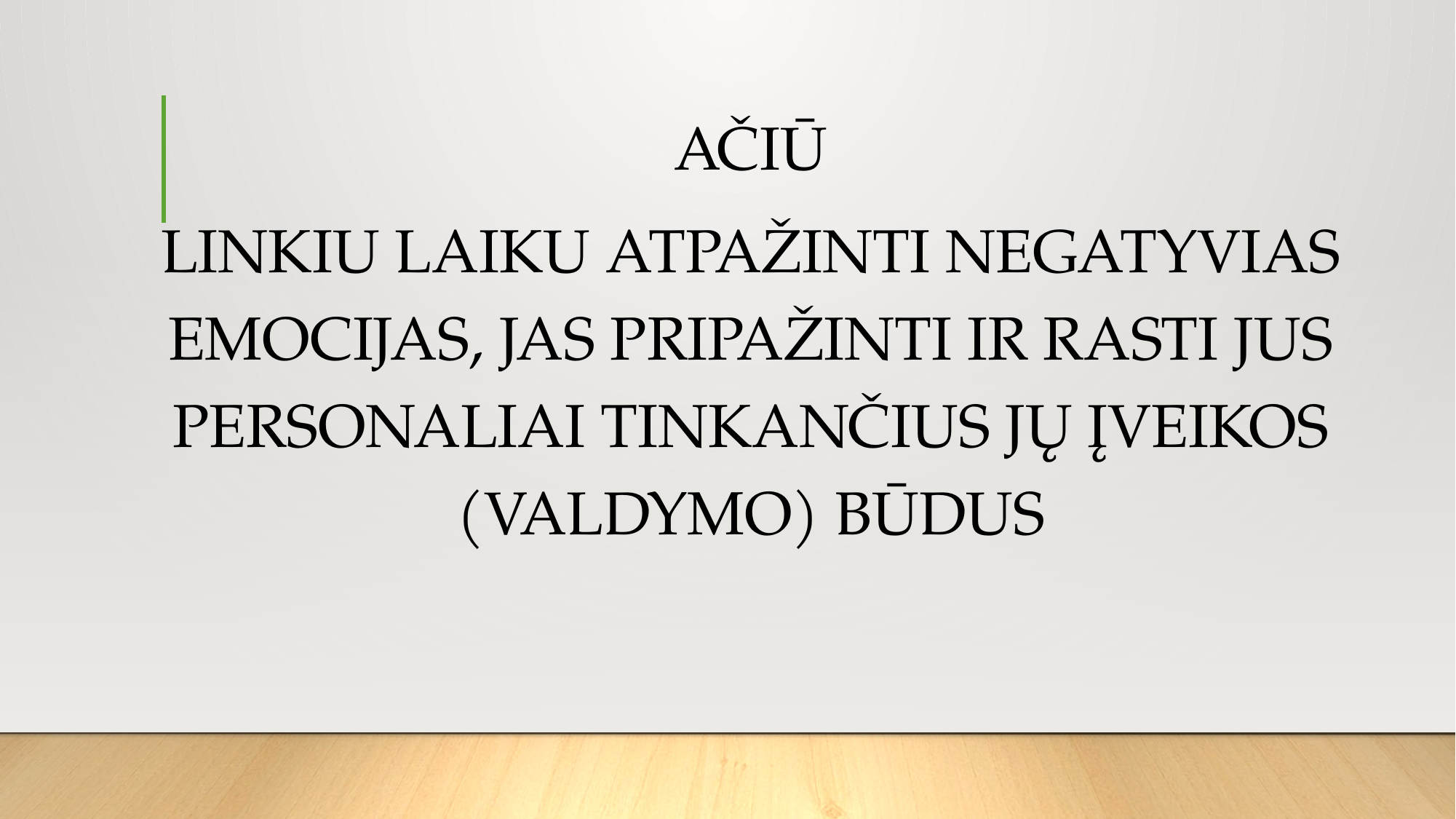

AČIŪ
LINKIU LAIKU ATPAŽINTI NEGATYVIAS EMOCIJAS, JAS PRIPAŽINTI IR RASTI JUS PERSONALIAI TINKANČIUS JŲ ĮVEIKOS (VALDYMO) BŪDUS